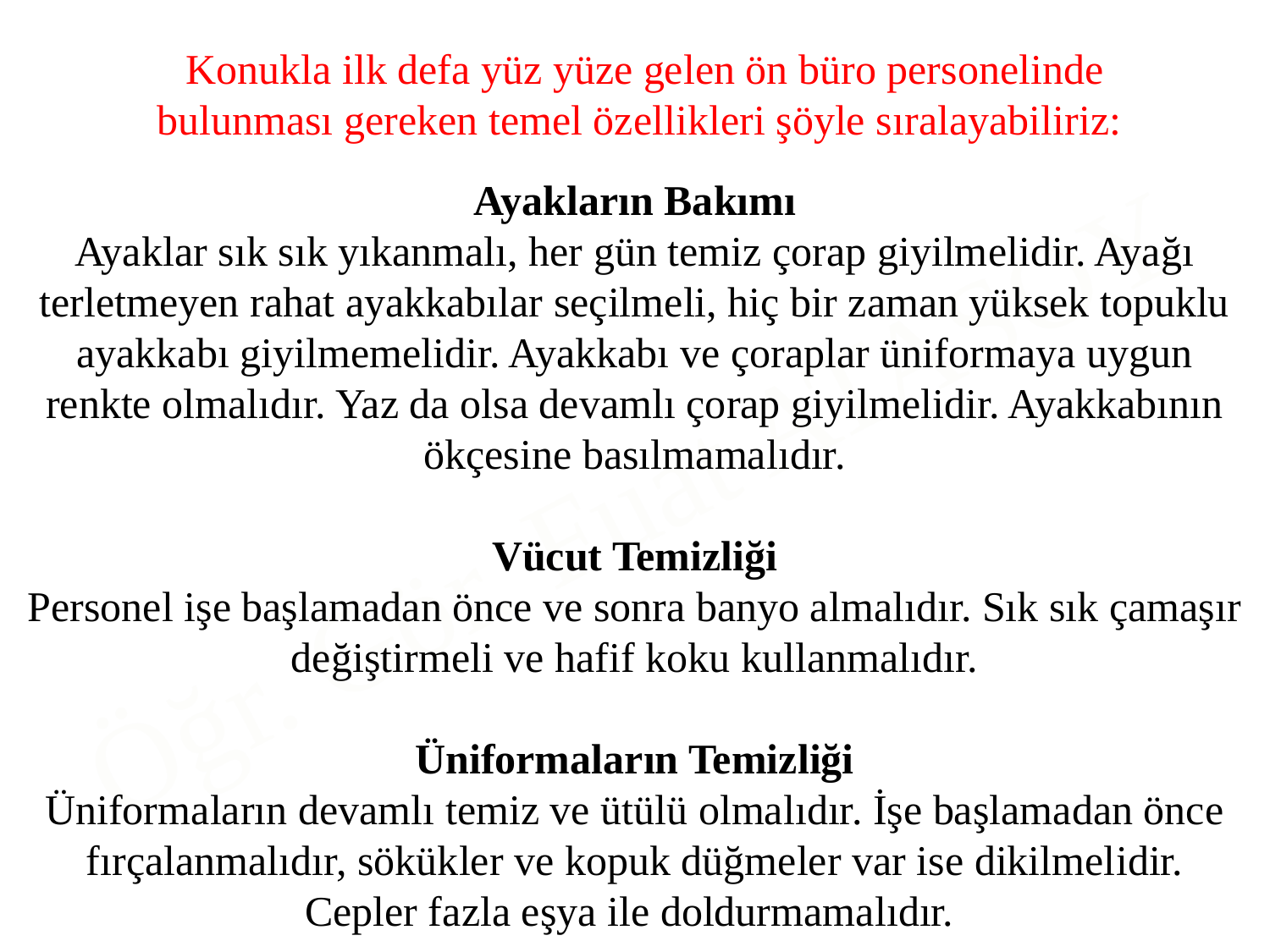

Konukla ilk defa yüz yüze gelen ön büro personelinde bulunması gereken temel özellikleri şöyle sıralayabiliriz:
Ayakların Bakımı
Ayaklar sık sık yıkanmalı, her gün temiz çorap giyilmelidir. Ayağı
terletmeyen rahat ayakkabılar seçilmeli, hiç bir zaman yüksek topuklu ayakkabı giyilmemelidir. Ayakkabı ve çoraplar üniformaya uygun
renkte olmalıdır. Yaz da olsa devamlı çorap giyilmelidir. Ayakkabının
ökçesine basılmamalıdır.
Vücut Temizliği
Personel işe başlamadan önce ve sonra banyo almalıdır. Sık sık çamaşır değiştirmeli ve hafif koku kullanmalıdır.
Üniformaların Temizliği
Üniformaların devamlı temiz ve ütülü olmalıdır. İşe başlamadan önce
fırçalanmalıdır, sökükler ve kopuk düğmeler var ise dikilmelidir.
Cepler fazla eşya ile doldurmamalıdır.